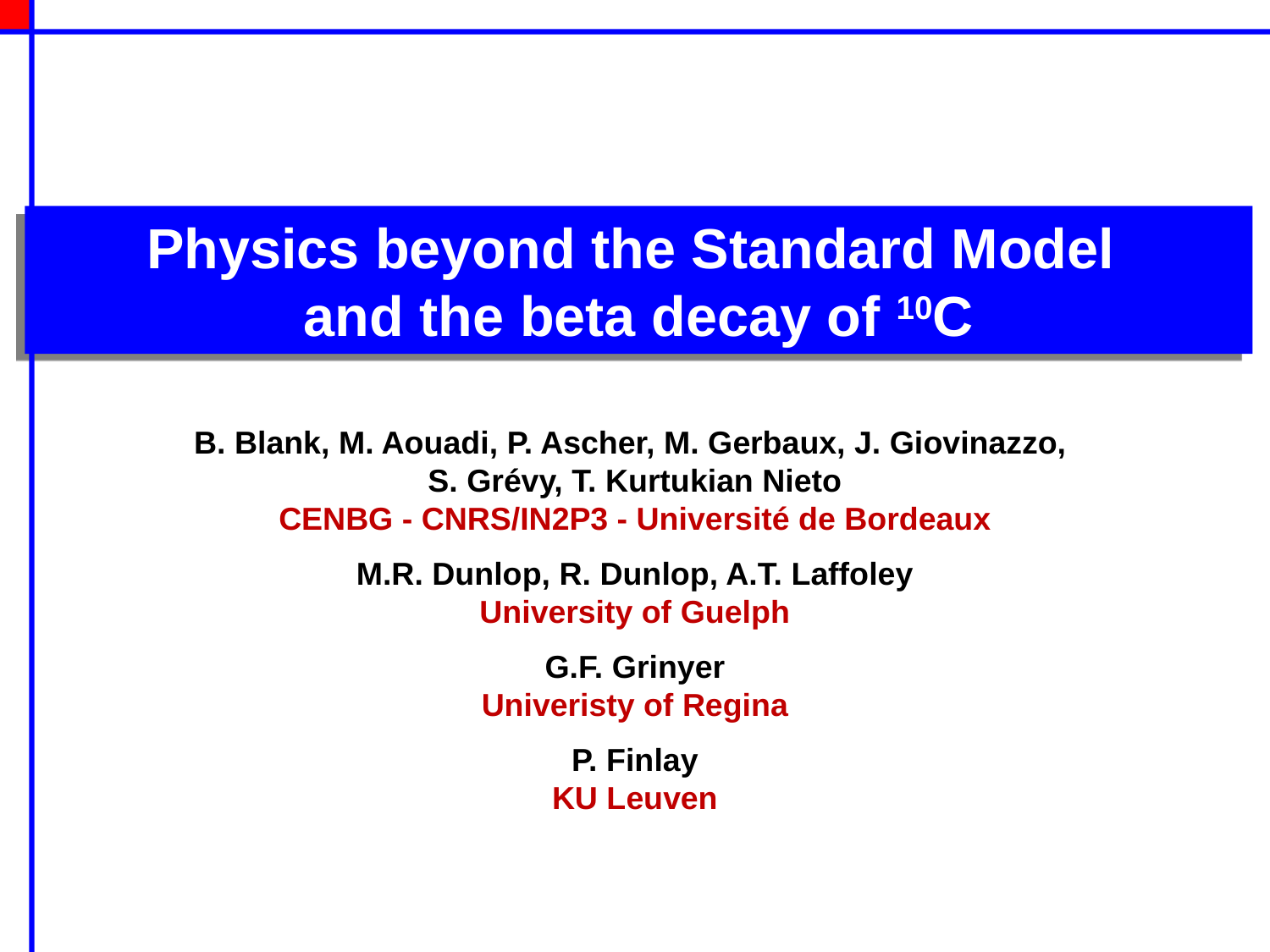

Physics beyond the Standard Model
and the beta decay of 10C
B. Blank, M. Aouadi, P. Ascher, M. Gerbaux, J. Giovinazzo,
S. Grévy, T. Kurtukian Nieto
CENBG - CNRS/IN2P3 - Université de Bordeaux

M.R. Dunlop, R. Dunlop, A.T. Laffoley
University of Guelph

G.F. Grinyer
Univeristy of Regina

P. Finlay
KU Leuven